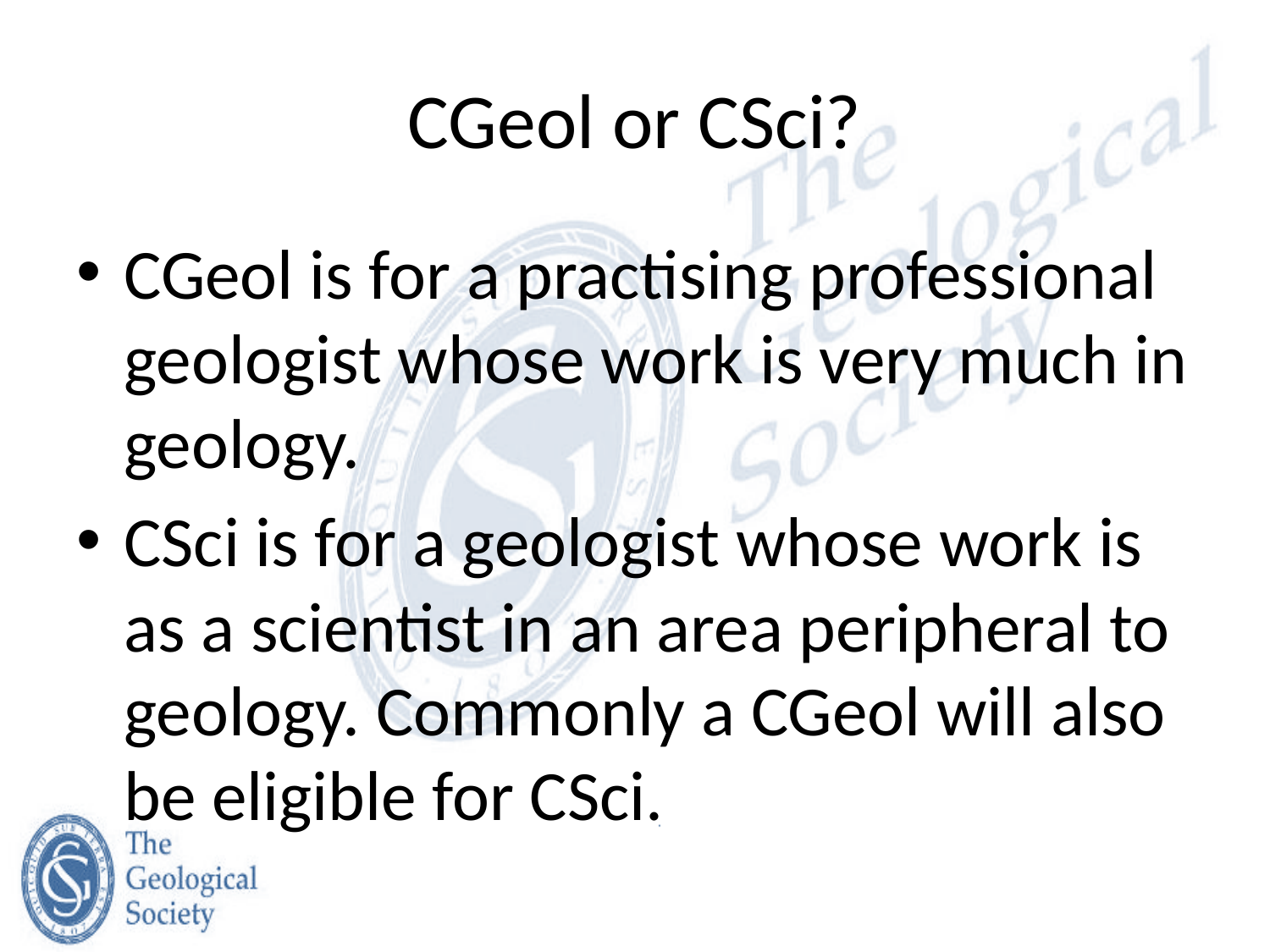

# CGeol or CSci?
CGeol is for a practising professional geologist whose work is very much in geology.
CSci is for a geologist whose work is as a scientist in an area peripheral to geology. Commonly a CGeol will also be eligible for CSci.